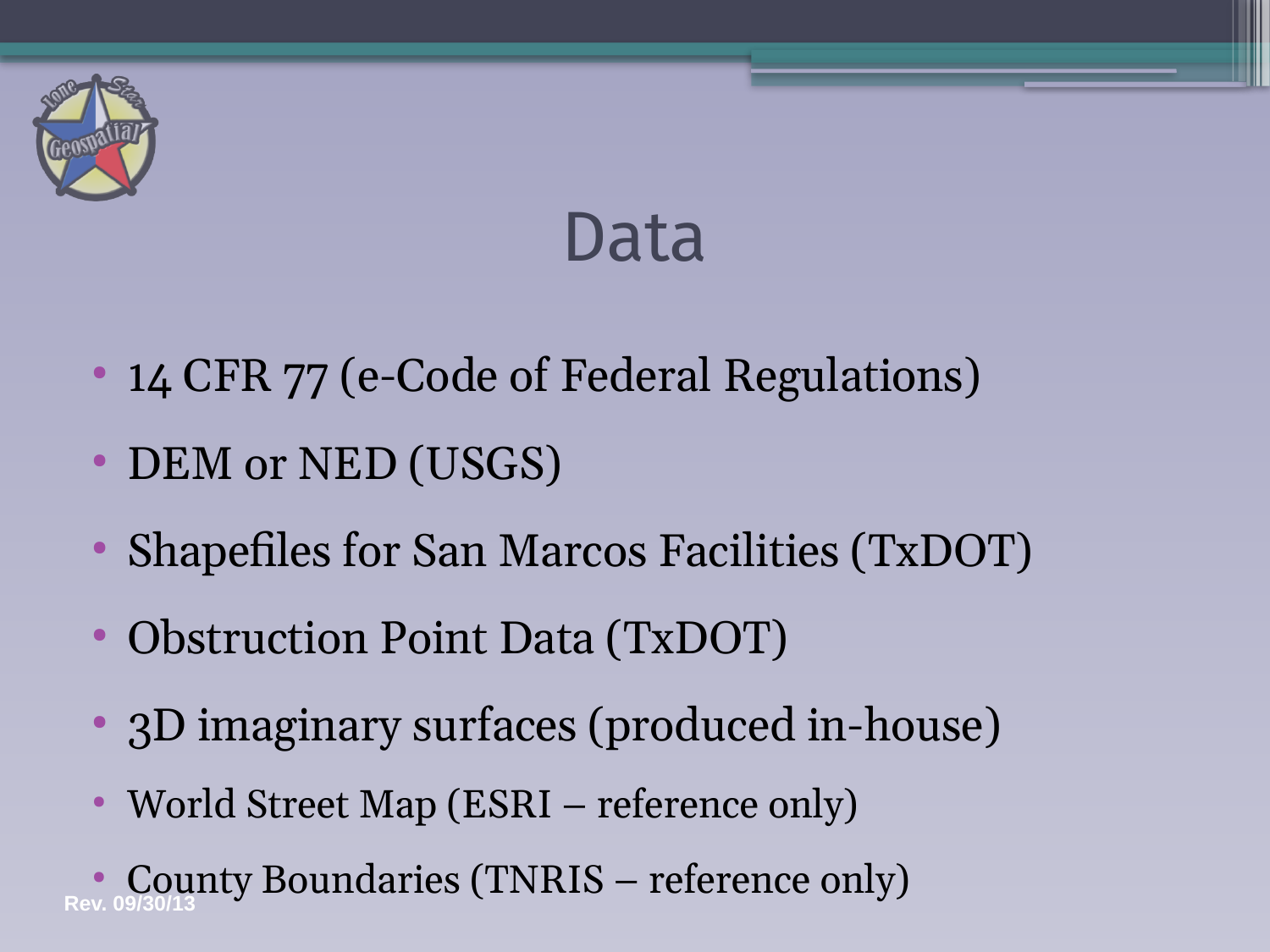

# Data
14 CFR 77 (e-Code of Federal Regulations)
DEM or NED (USGS)
Shapefiles for San Marcos Facilities (TxDOT)
Obstruction Point Data (TxDOT)
3D imaginary surfaces (produced in-house)
World Street Map (ESRI – reference only)
County Boundaries (TNRIS – reference only)